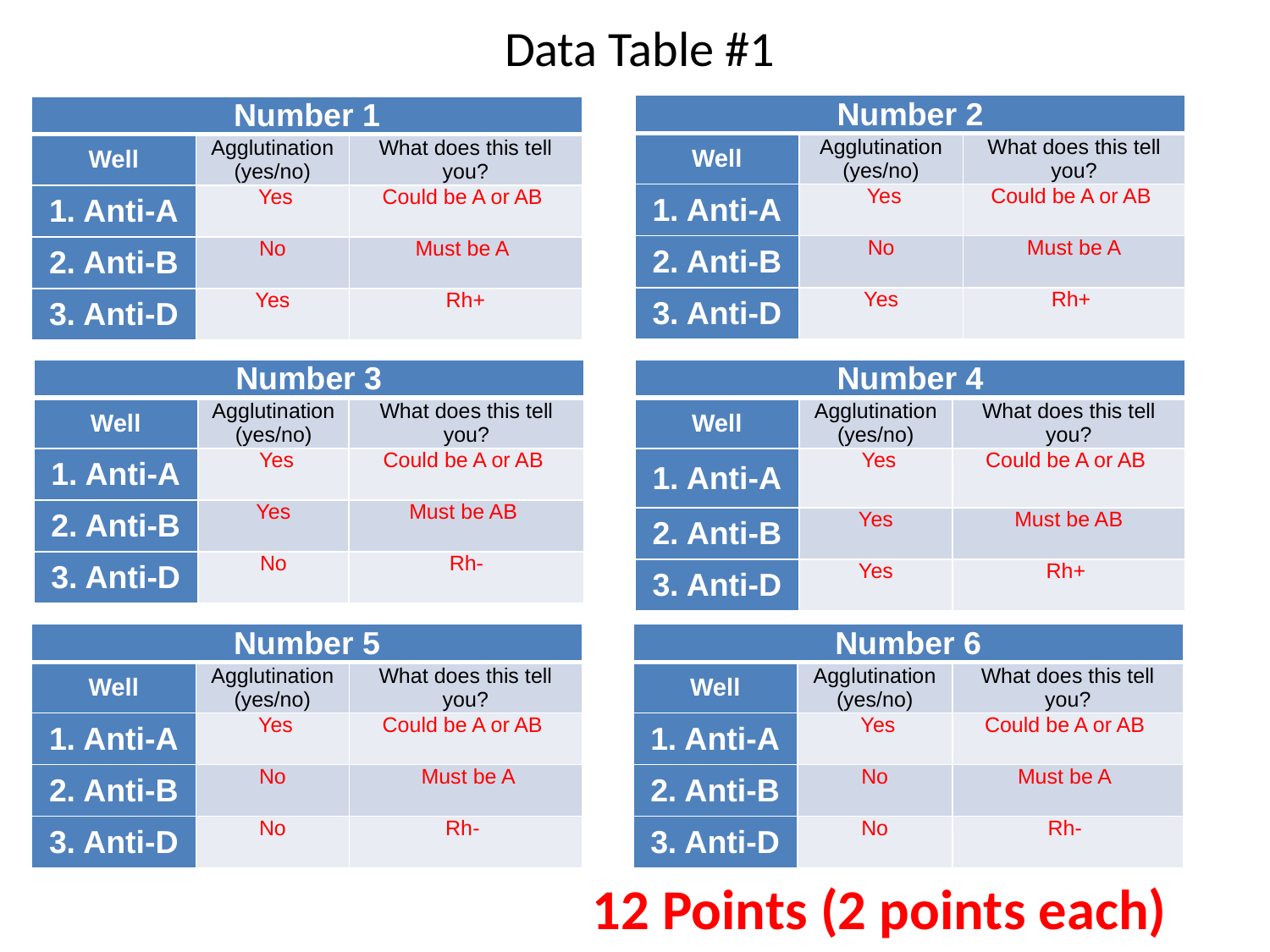

Data Table #1

| Number 2 |  |  |
| --- | --- | --- |
| Well | Agglutination (yes/no) | What does this tell you? |
| 1. Anti-A | Yes | Could be A or AB |
| 2. Anti-B | No | Must be A |
| 3. Anti-D | Yes | Rh+ |
| Number 1 |  |  |
| --- | --- | --- |
| Well | Agglutination (yes/no) | What does this tell you? |
| 1. Anti-A | Yes | Could be A or AB |
| 2. Anti-B | No | Must be A |
| 3. Anti-D | Yes | Rh+ |
| Number 3 |  |  |
| --- | --- | --- |
| Well | Agglutination (yes/no) | What does this tell you? |
| 1. Anti-A | Yes | Could be A or AB |
| 2. Anti-B | Yes | Must be AB |
| 3. Anti-D | No | Rh- |
| Number 4 |  |  |
| --- | --- | --- |
| Well | Agglutination (yes/no) | What does this tell you? |
| 1. Anti-A | Yes | Could be A or AB |
| 2. Anti-B | Yes | Must be AB |
| 3. Anti-D | Yes | Rh+ |
| Number 5 |  |  |
| --- | --- | --- |
| Well | Agglutination (yes/no) | What does this tell you? |
| 1. Anti-A | Yes | Could be A or AB |
| 2. Anti-B | No | Must be A |
| 3. Anti-D | No | Rh- |
| Number 6 |  |  |
| --- | --- | --- |
| Well | Agglutination (yes/no) | What does this tell you? |
| 1. Anti-A | Yes | Could be A or AB |
| 2. Anti-B | No | Must be A |
| 3. Anti-D | No | Rh- |
12 Points (2 points each)